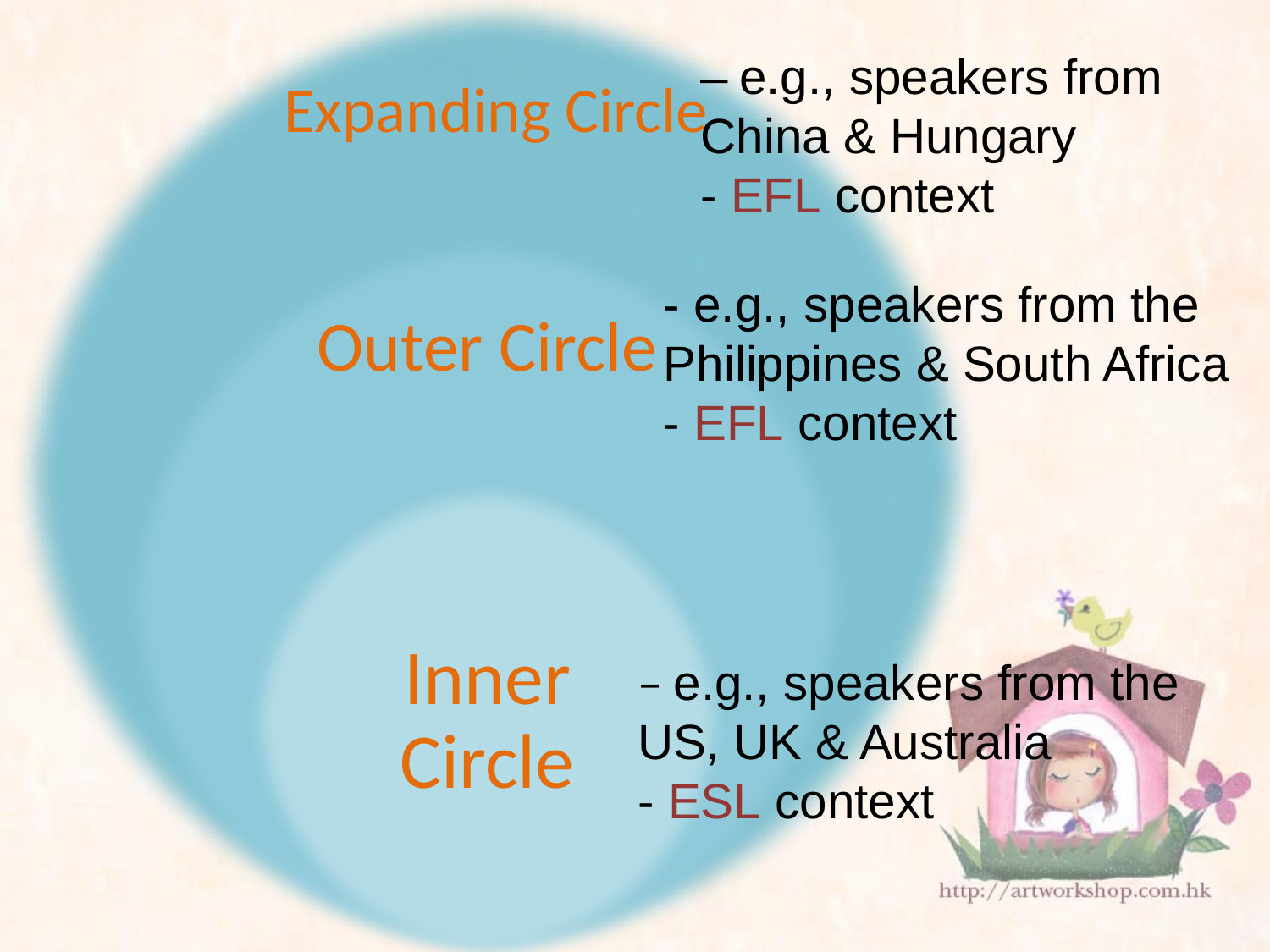

Expanding Circle
Outer Circle
Inner Circle
– e.g., speakers from China & Hungary
- EFL context
- e.g., speakers from the Philippines & South Africa
- EFL context
– e.g., speakers from the US, UK & Australia
- ESL context